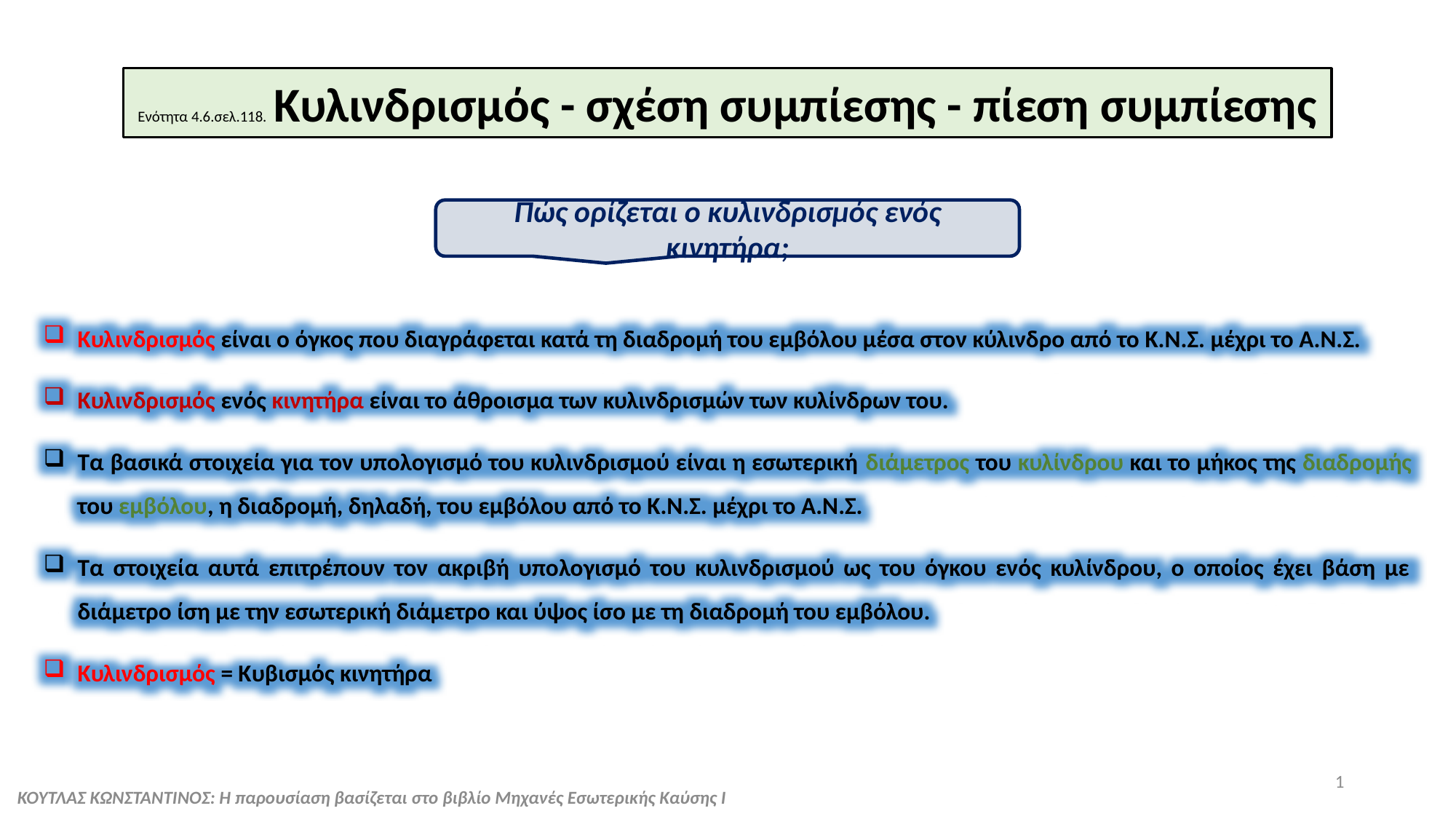

Ενότητα 4.6.σελ.118.  Κυλινδρισμός - σχέση συμπίεσης - πίεση συμπίεσης
Πώς ορίζεται ο κυλινδρισμός ενός κινητήρα;
Κυλινδρισμός είναι ο όγκος που διαγράφεται κατά τη διαδρομή του εμβόλου μέσα στον κύλινδρο από το Κ.Ν.Σ. μέχρι το Α.Ν.Σ.
Κυλινδρισμός ενός κινητήρα είναι το άθροισμα των κυλινδρισμών των κυλίνδρων του.
Τα βασικά στοιχεία για τον υπολογισμό του κυλινδρισμού είναι η εσωτερική διάμετρος του κυλίνδρου και το μήκος της διαδρομής του εμβόλου, η διαδρομή, δηλαδή, του εμβόλου από το Κ.Ν.Σ. μέχρι το Α.Ν.Σ.
Τα στοιχεία αυτά επιτρέπουν τον ακριβή υπολογισμό του κυλινδρισμού ως του όγκου ενός κυλίνδρου, ο οποίος έχει βάση με διάμετρο ίση με την εσωτερική διάμετρο και ύψος ίσο με τη διαδρομή του εμβόλου.
Κυλινδρισμός = Κυβισμός κινητήρα
1
ΚΟΥΤΛΑΣ ΚΩΝΣΤΑΝΤΙΝΟΣ: Η παρουσίαση βασίζεται στο βιβλίο Μηχανές Εσωτερικής Καύσης Ι